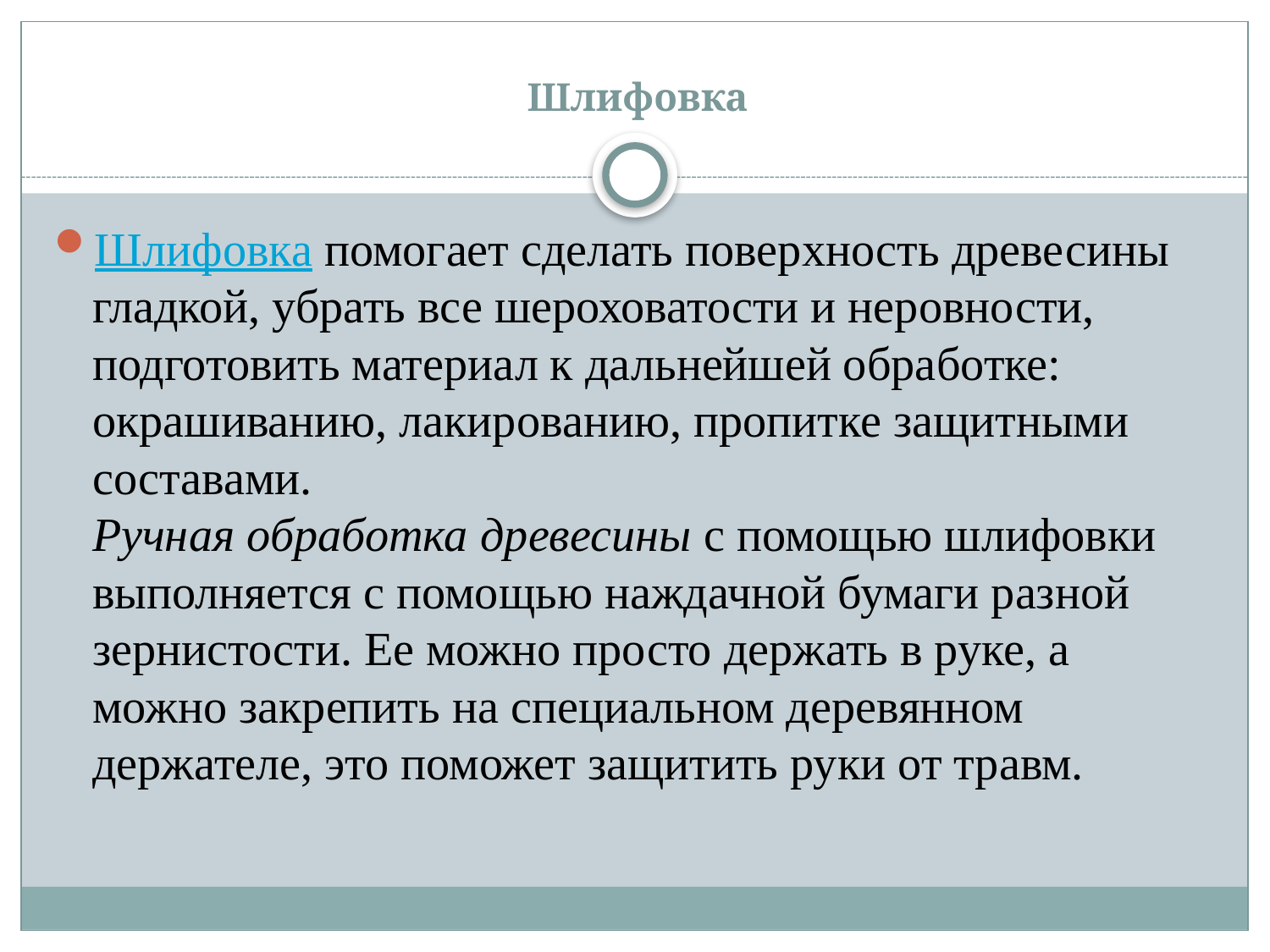

# Шлифовка
Шлифовка помогает сделать поверхность древесины гладкой, убрать все шероховатости и неровности, подготовить материал к дальнейшей обработке: окрашиванию, лакированию, пропитке защитными составами.
Ручная обработка древесины с помощью шлифовки выполняется с помощью наждачной бумаги разной зернистости. Ее можно просто держать в руке, а можно закрепить на специальном деревянном держателе, это поможет защитить руки от травм.